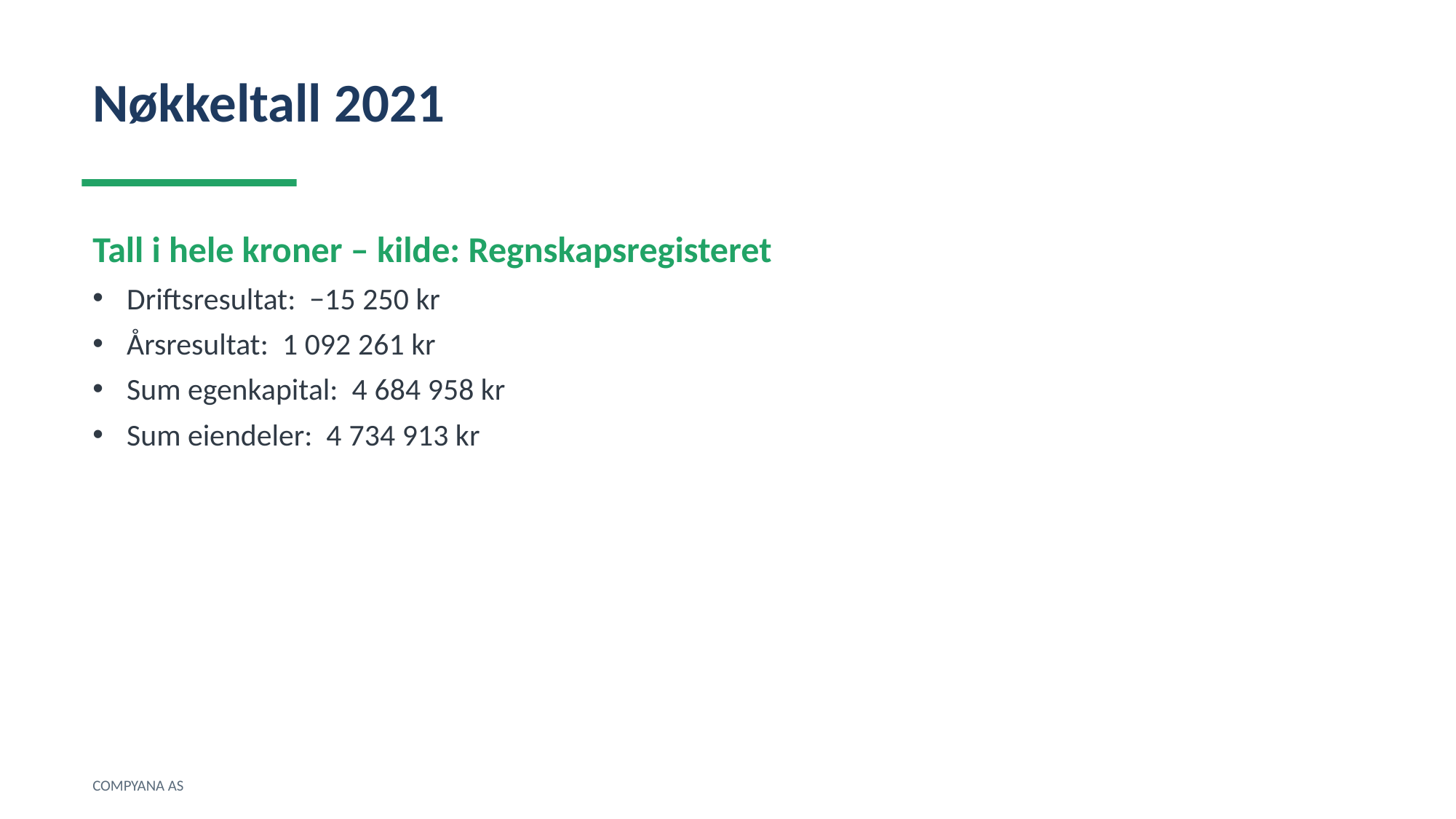

Nøkkeltall 2021

Tall i hele kroner – kilde: Regnskapsregisteret
Driftsresultat:  −15 250 kr
Årsresultat:  1 092 261 kr
Sum egenkapital:  4 684 958 kr
Sum eiendeler:  4 734 913 kr
COMPYANA AS